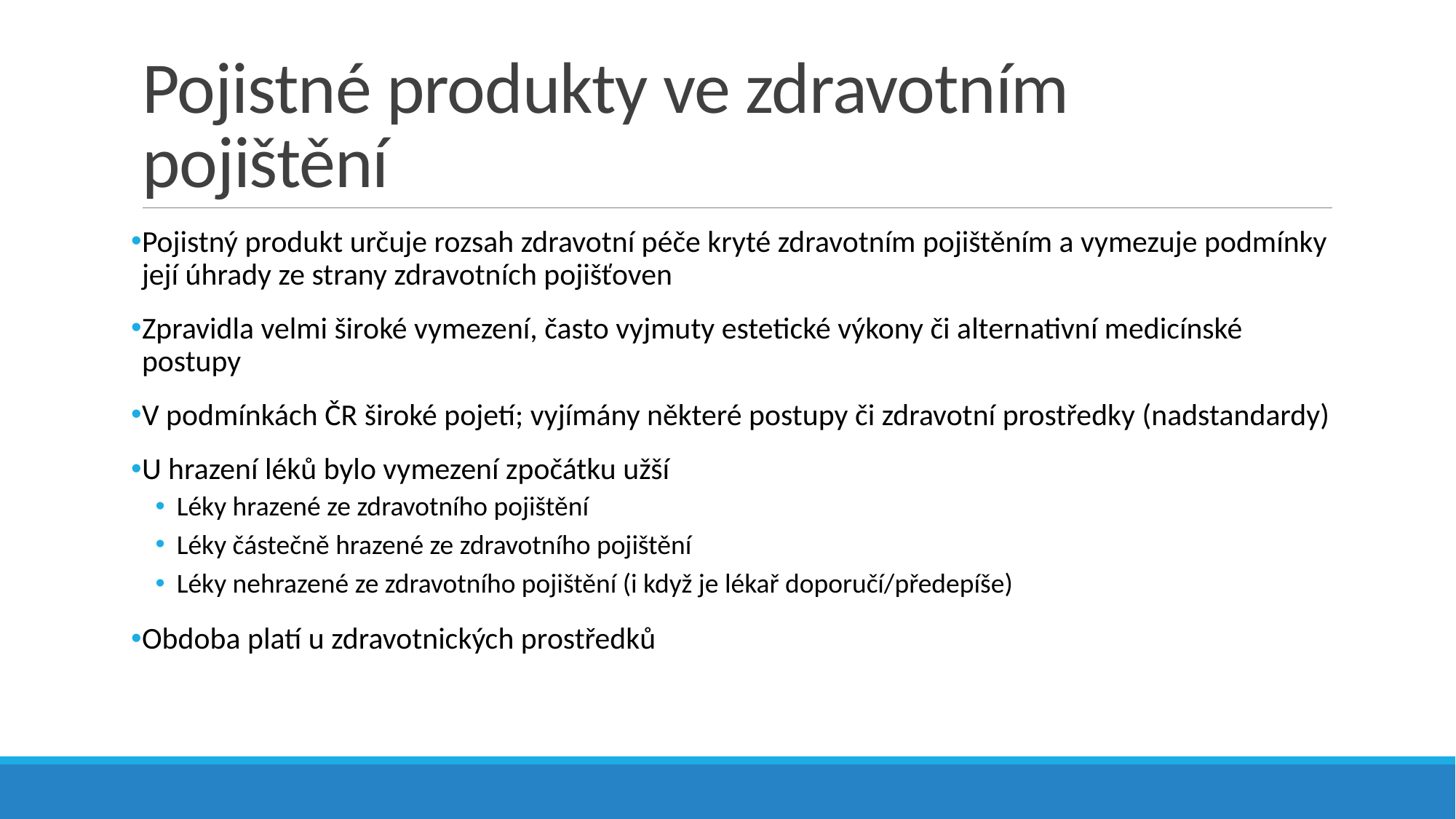

# Pojistné produkty ve zdravotním pojištění
Pojistný produkt určuje rozsah zdravotní péče kryté zdravotním pojištěním a vymezuje podmínky její úhrady ze strany zdravotních pojišťoven
Zpravidla velmi široké vymezení, často vyjmuty estetické výkony či alternativní medicínské postupy
V podmínkách ČR široké pojetí; vyjímány některé postupy či zdravotní prostředky (nadstandardy)
U hrazení léků bylo vymezení zpočátku užší
Léky hrazené ze zdravotního pojištění
Léky částečně hrazené ze zdravotního pojištění
Léky nehrazené ze zdravotního pojištění (i když je lékař doporučí/předepíše)
Obdoba platí u zdravotnických prostředků